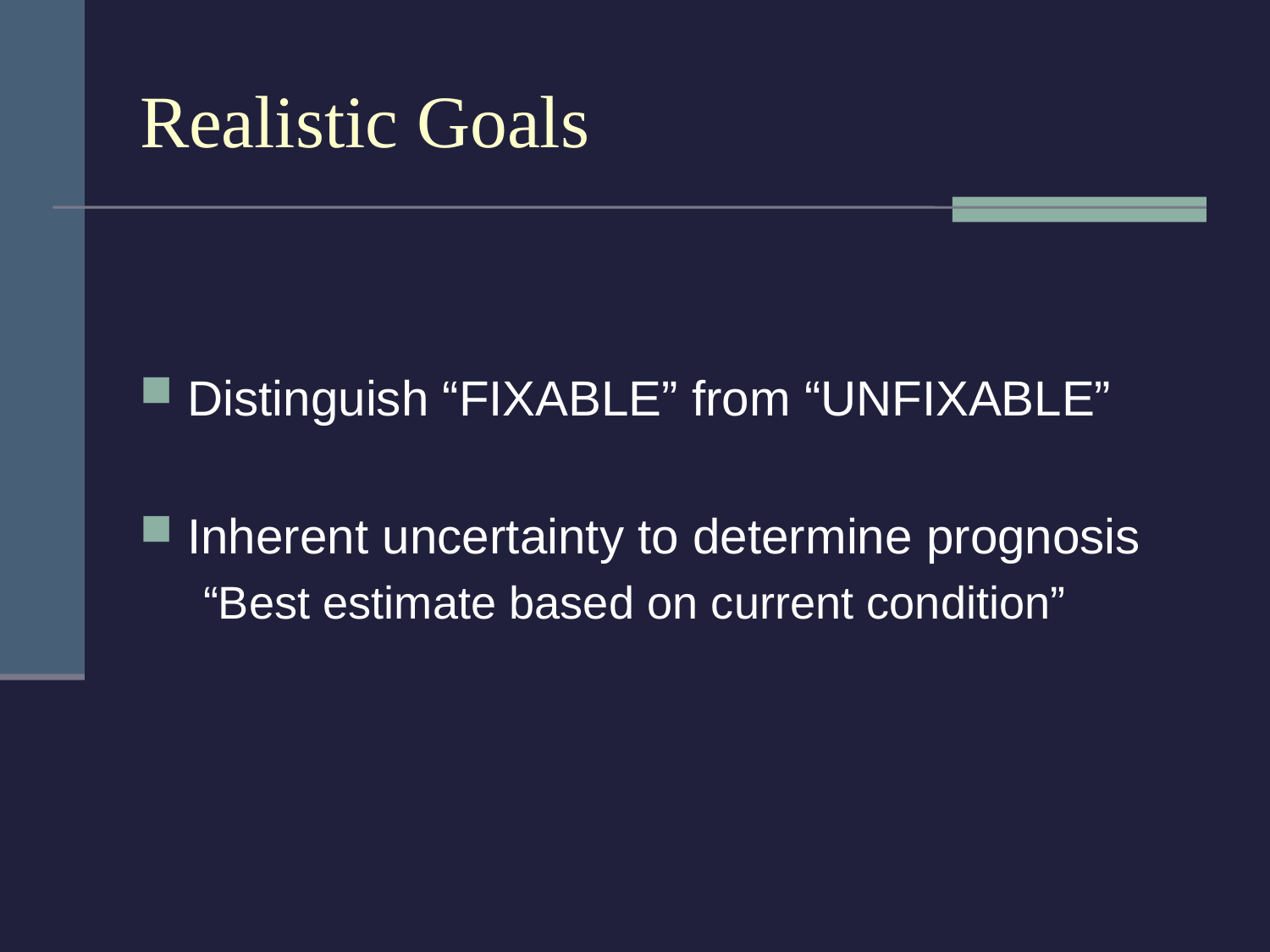

# Realistic Goals

Distinguish “FIXABLE” from “UNFIXABLE”

Inherent uncertainty to determine prognosis
“Best estimate based on current condition”